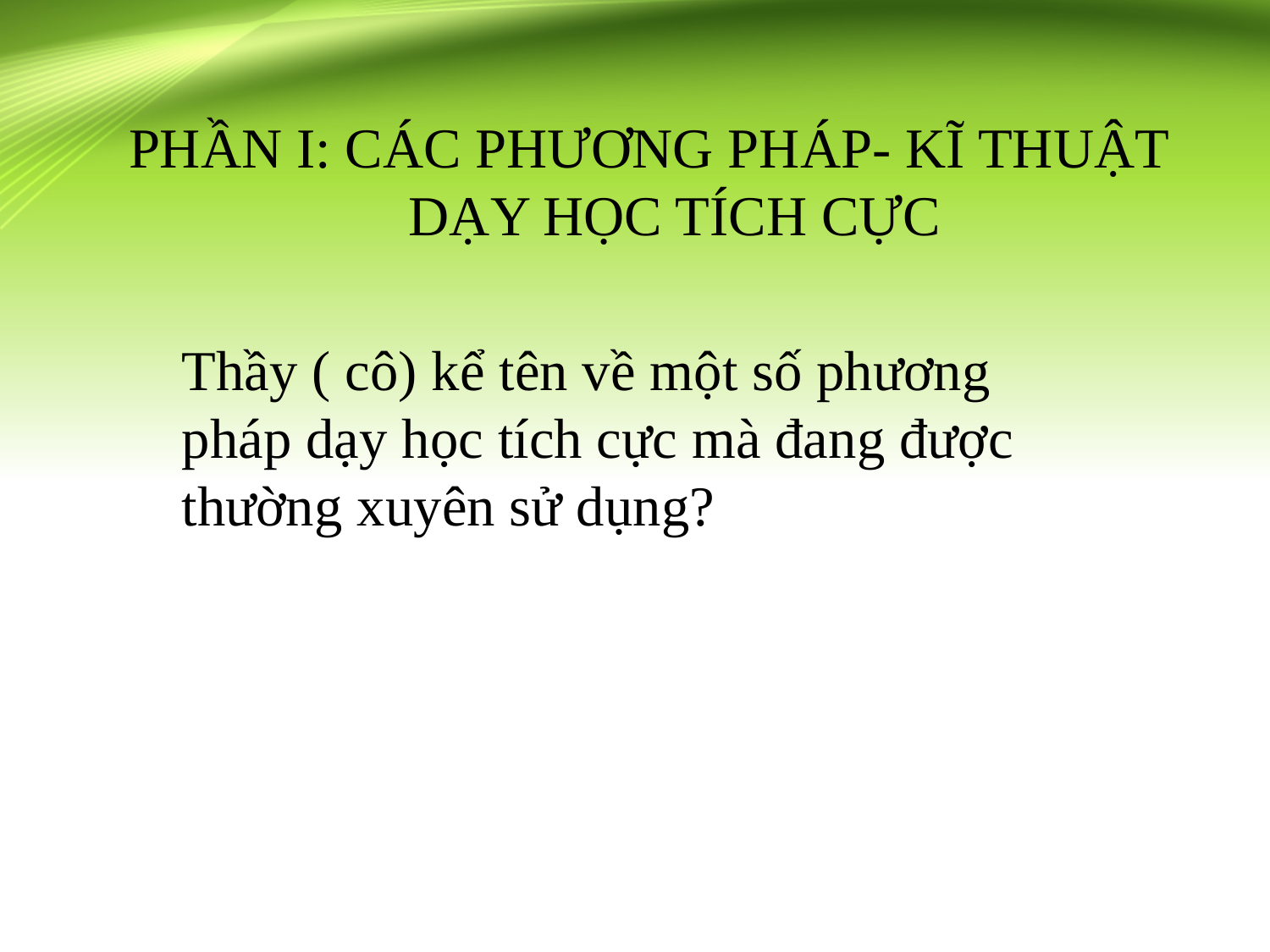

PHẦN I: CÁC PHƯƠNG PHÁP- KĨ THUẬT
DẠY HỌC TÍCH CỰC

Thầy ( cô) kể tên về một số phương pháp dạy học tích cực mà đang được thường xuyên sử dụng?